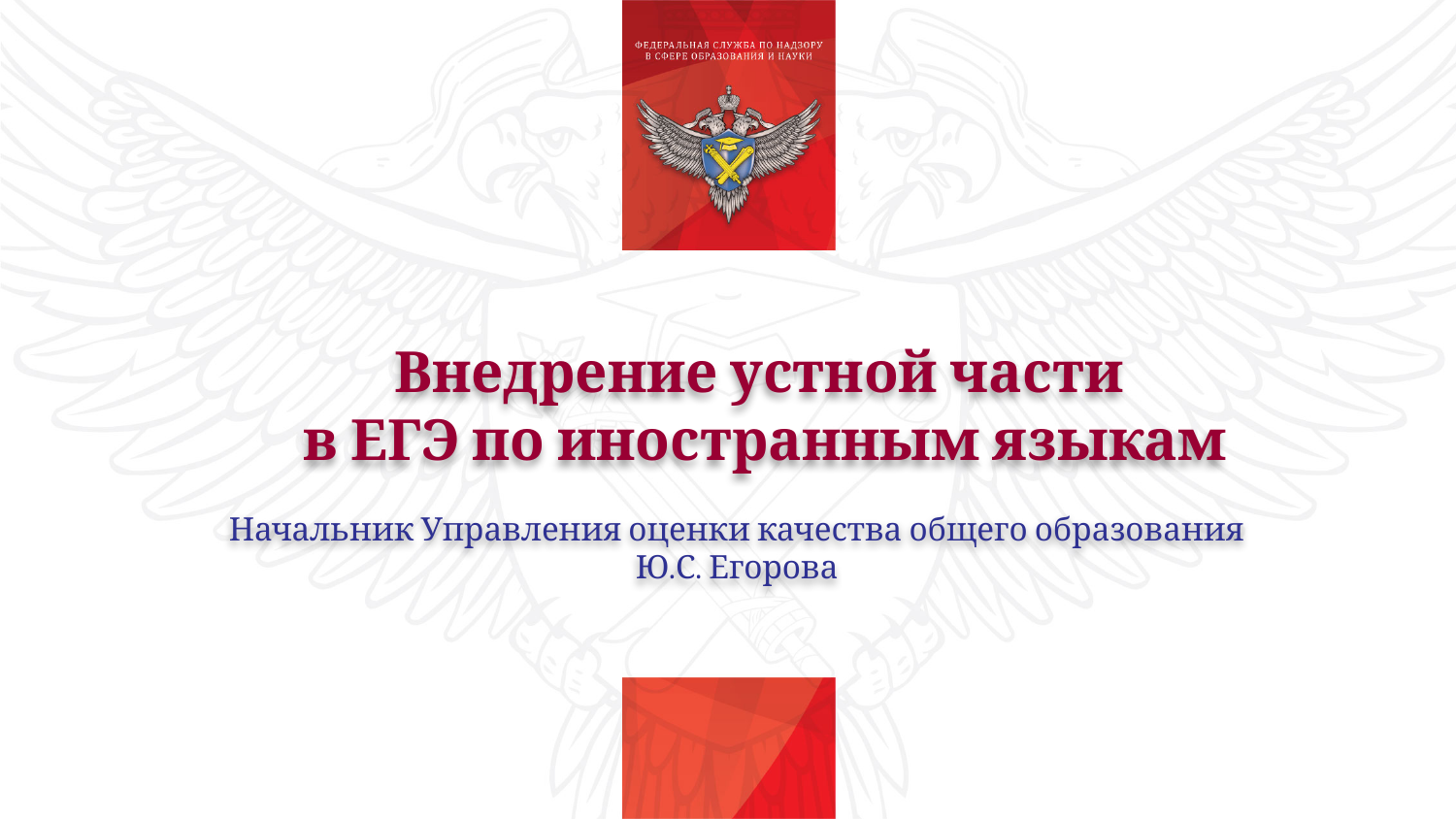

Внедрение устной части
в ЕГЭ по иностранным языкам
Начальник Управления оценки качества общего образования
Ю.С. Егорова